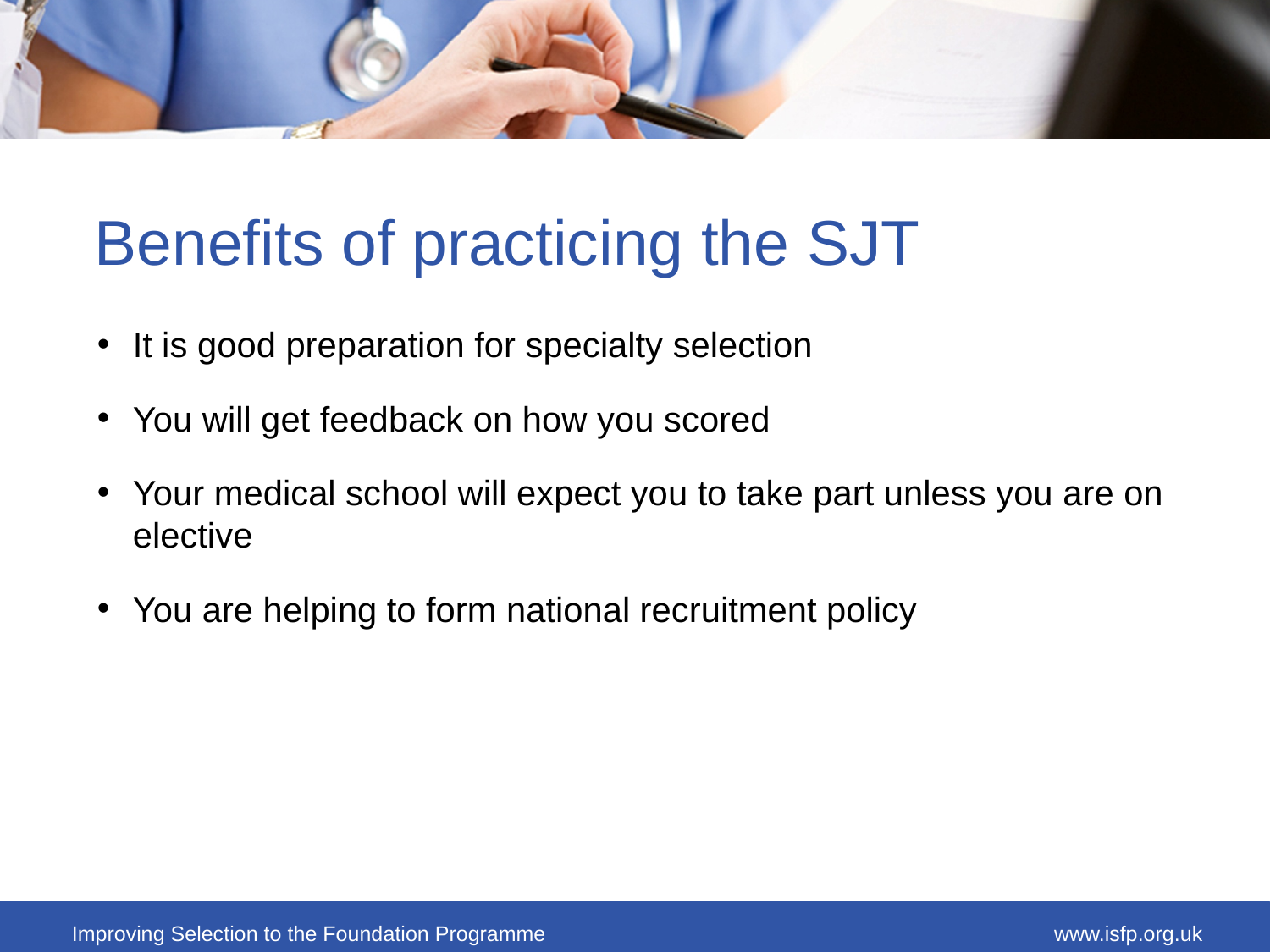

# Benefits of practicing the SJT
It is good preparation for specialty selection

You will get feedback on how you scored

Your medical school will expect you to take part unless you are on elective

You are helping to form national recruitment policy